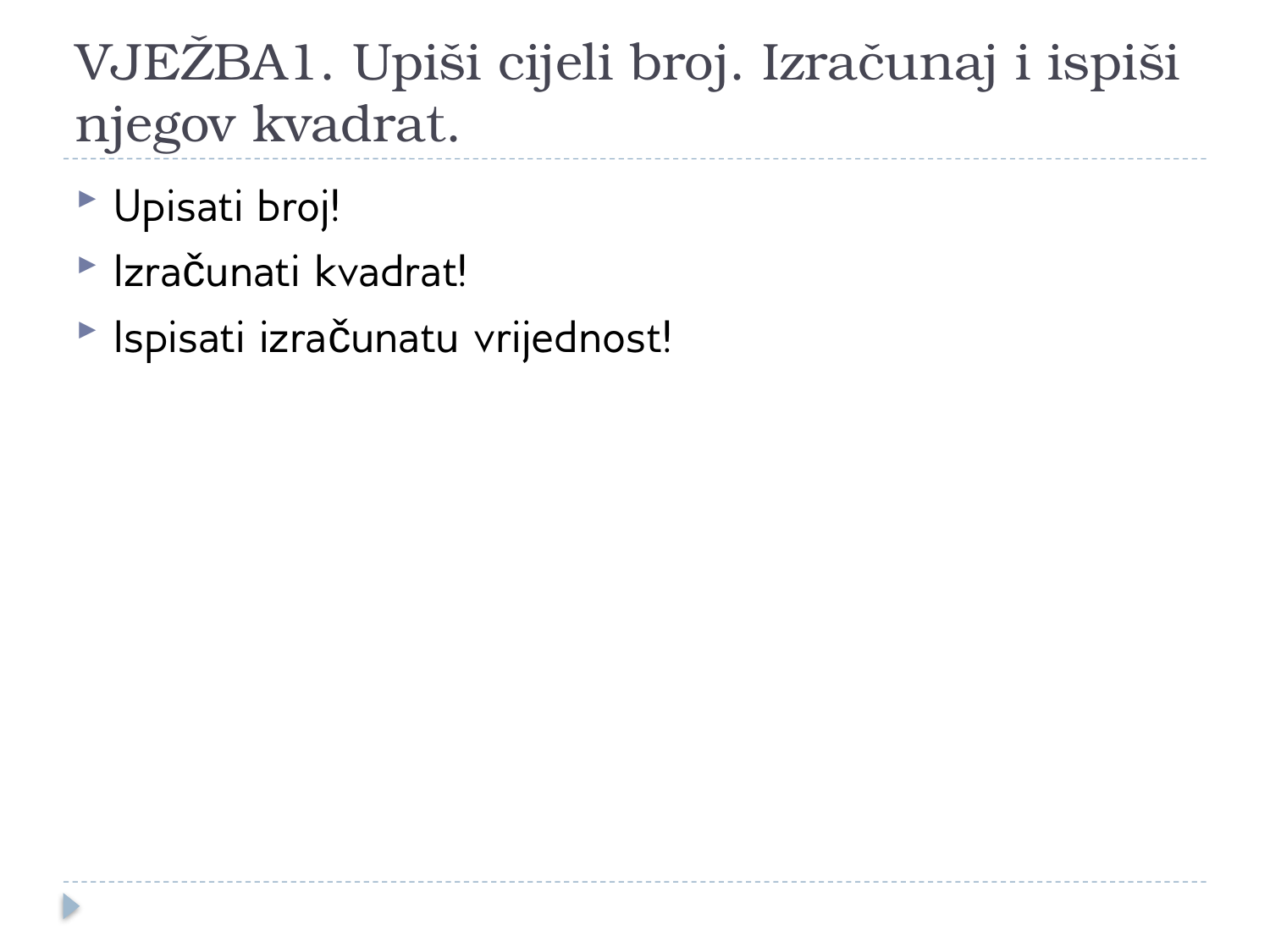

# Vježba1. Upiši cijeli broj. Izračunaj i ispiši njegov kvadrat.
Upisati broj!
Izračunati kvadrat!
Ispisati izračunatu vrijednost!